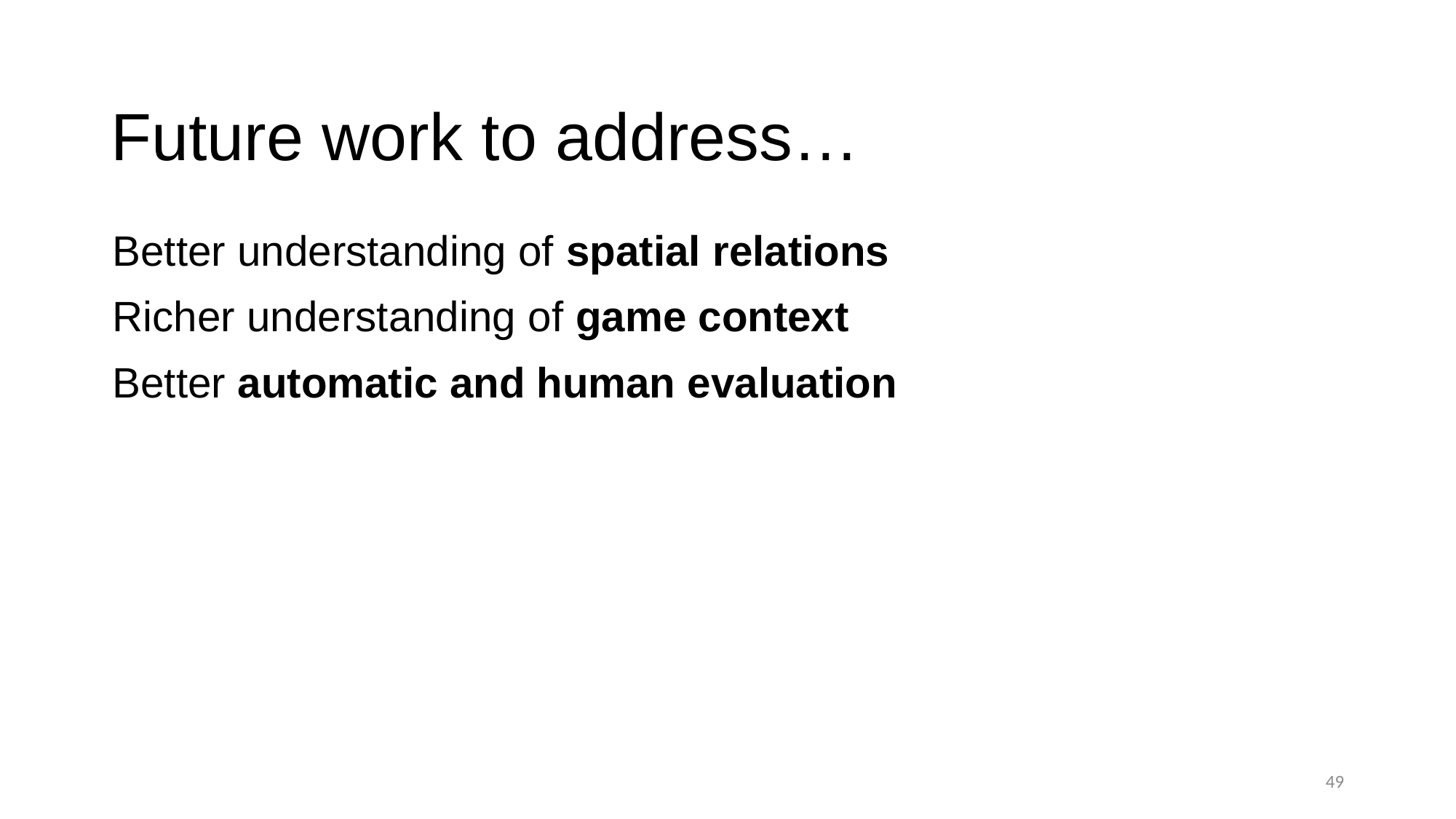

# Future work to address…
Better understanding of spatial relations
Richer understanding of game context
Better automatic and human evaluation
49